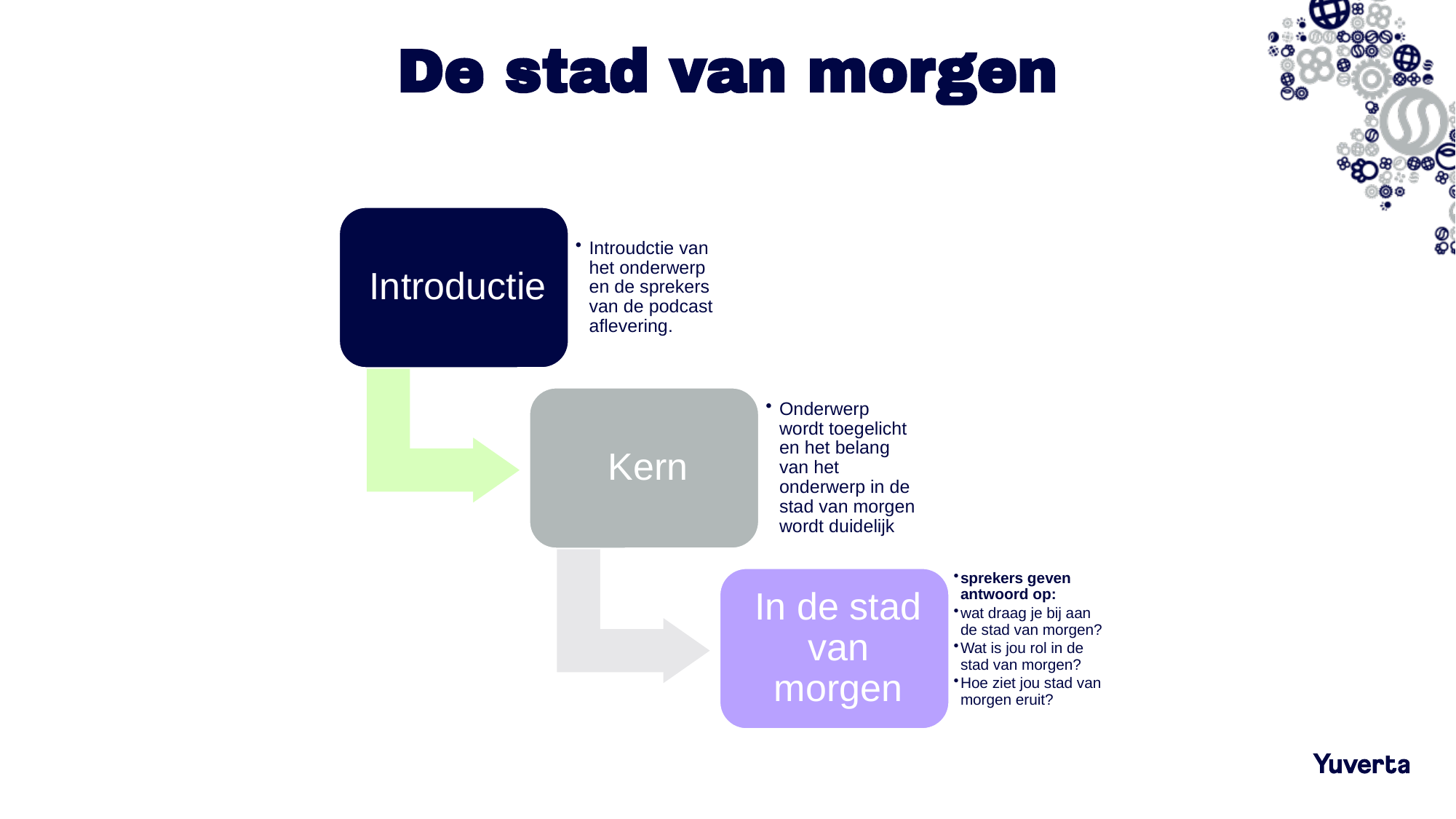

# De stad van morgen
Introductie
Introudctie van het onderwerp en de sprekers van de podcast aflevering.
Kern
Onderwerp wordt toegelicht en het belang van het onderwerp in de stad van morgen wordt duidelijk
In de stad van morgen
sprekers geven antwoord op:
wat draag je bij aan de stad van morgen?
Wat is jou rol in de stad van morgen?
Hoe ziet jou stad van morgen eruit?